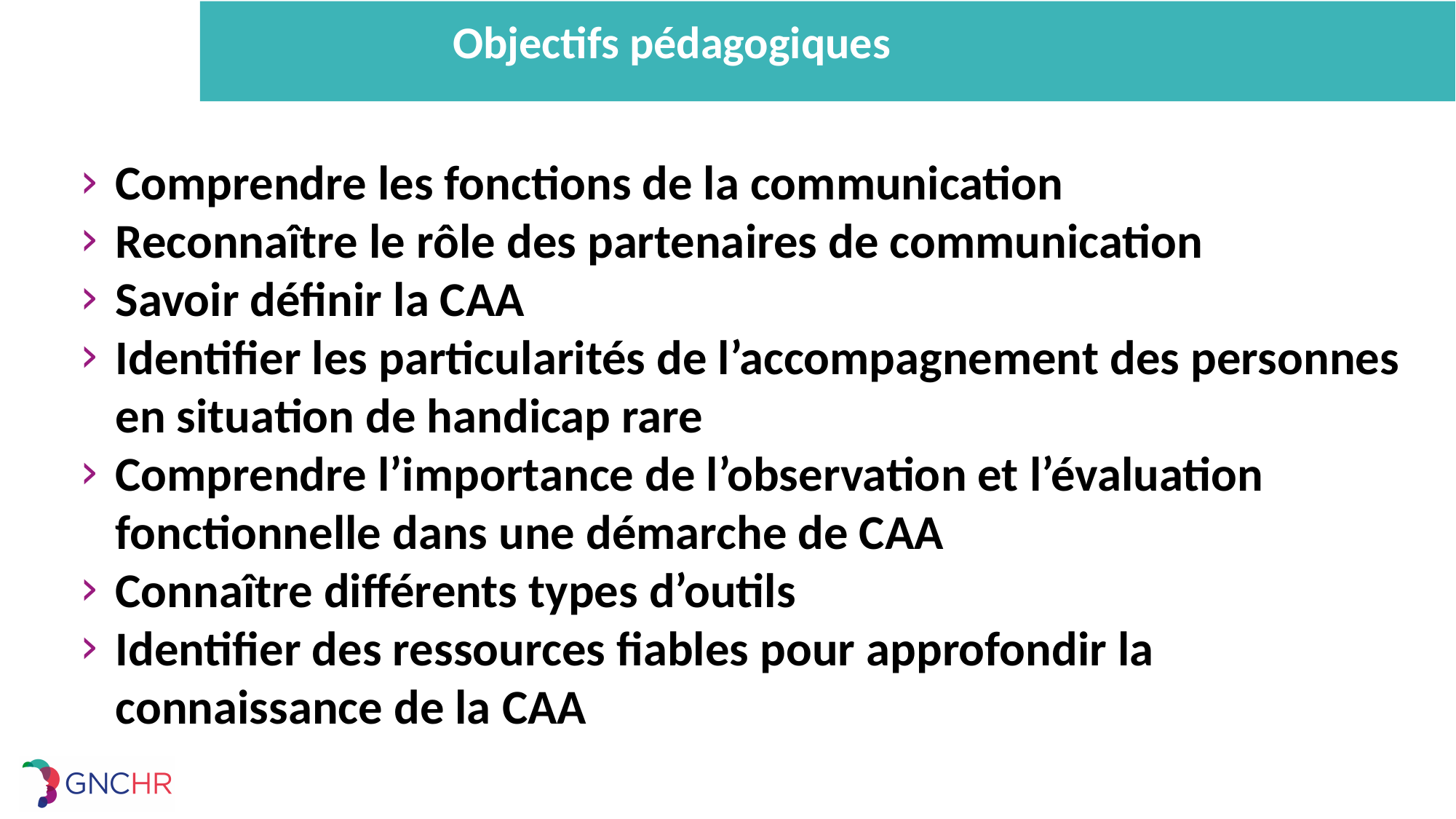

Objectifs pédagogiques
Comprendre les fonctions de la communication
Reconnaître le rôle des partenaires de communication
Savoir définir la CAA
Identifier les particularités de l’accompagnement des personnes en situation de handicap rare
Comprendre l’importance de l’observation et l’évaluation fonctionnelle dans une démarche de CAA
Connaître différents types d’outils
Identifier des ressources fiables pour approfondir la connaissance de la CAA